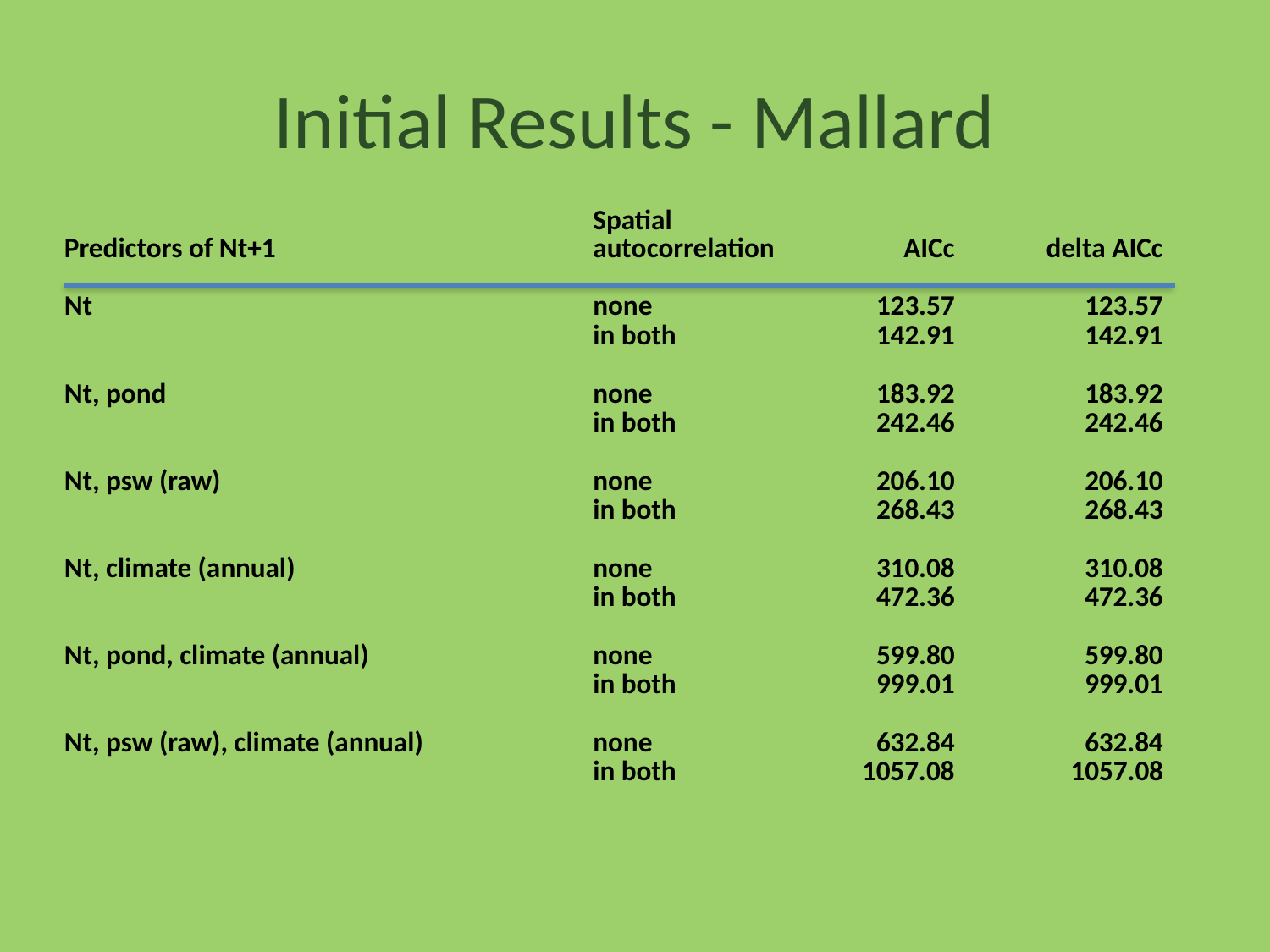

# Initial Results - Mallard
| Predictors of Nt+1 | Spatial autocorrelation | AICc | delta AICc |
| --- | --- | --- | --- |
|  |  |  |  |
| Nt | none | 123.57 | 123.57 |
|  | in both | 142.91 | 142.91 |
|  |  |  |  |
| Nt, pond | none | 183.92 | 183.92 |
|  | in both | 242.46 | 242.46 |
|  |  |  |  |
| Nt, psw (raw) | none | 206.10 | 206.10 |
|  | in both | 268.43 | 268.43 |
|  |  |  |  |
| Nt, climate (annual) | none | 310.08 | 310.08 |
|  | in both | 472.36 | 472.36 |
|  |  |  |  |
| Nt, pond, climate (annual) | none | 599.80 | 599.80 |
|  | in both | 999.01 | 999.01 |
|  |  |  |  |
| Nt, psw (raw), climate (annual) | none | 632.84 | 632.84 |
|  | in both | 1057.08 | 1057.08 |